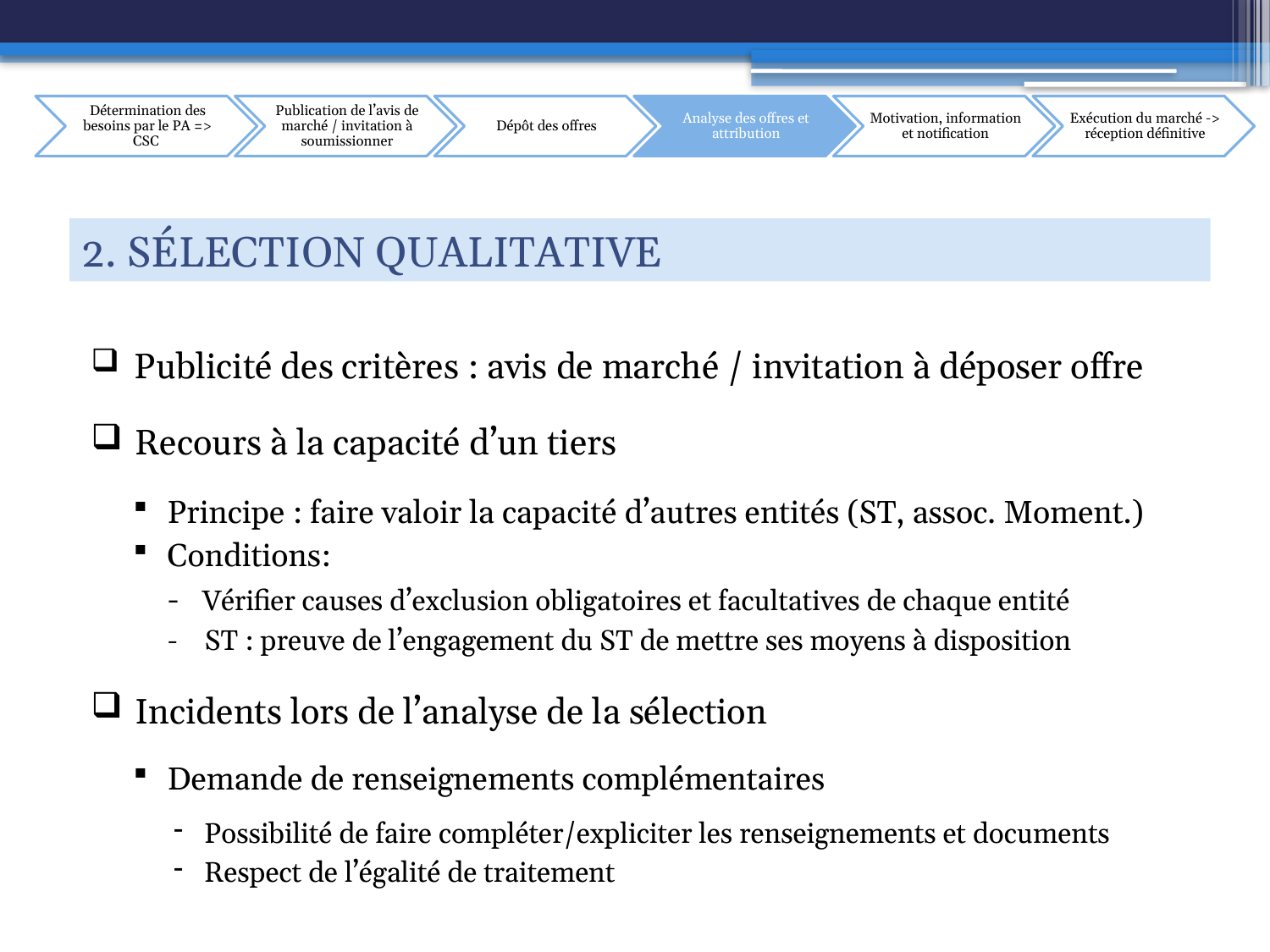

Détermination des besoins par le PA => CSC
Publication de l’avis de marché / invitation à soumissionner
Dépôt des offres
Analyse des offres et attribution
Motivation, information et notification
Exécution du marché -> réception définitive
2. Sélection qualitative
 Publicité des critères : avis de marché / invitation à déposer offre

 Recours à la capacité d’un tiers

Principe : faire valoir la capacité d’autres entités (ST, assoc. Moment.)
Conditions:
	-   Vérifier causes d’exclusion obligatoires et facultatives de chaque entité
	-    ST : preuve de l’engagement du ST de mettre ses moyens à disposition

 Incidents lors de l’analyse de la sélection

Demande de renseignements complémentaires

Possibilité de faire compléter/expliciter les renseignements et documents
Respect de l’égalité de traitement